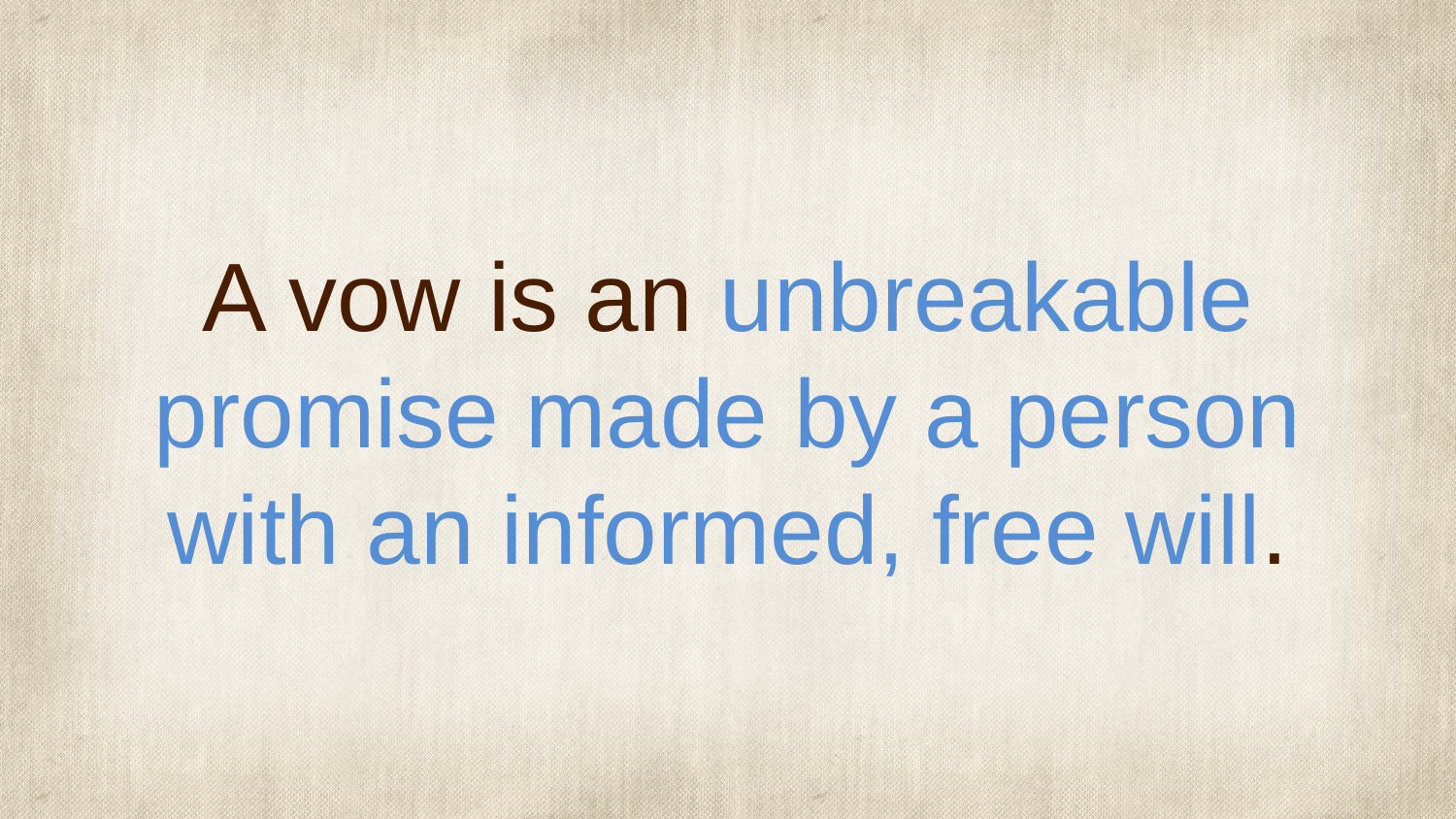

# A vow is an unbreakable promise made by a person with an informed, free will.